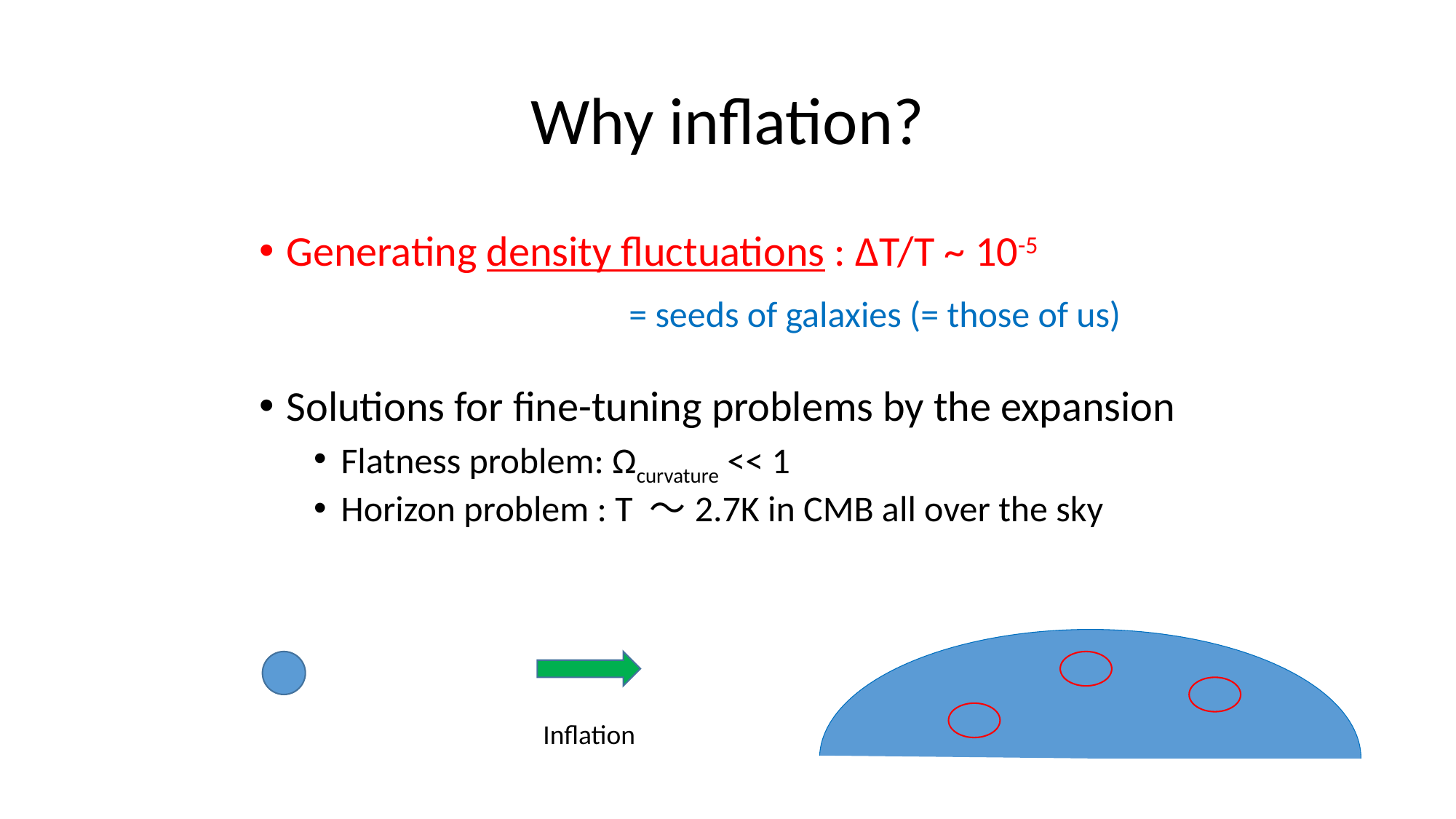

# Why inflation?
Generating density fluctuations : ΔT/T ~ 10-5
		　　      = seeds of galaxies (= those of us)

Solutions for fine-tuning problems by the expansion
Flatness problem: Ωcurvature << 1
Horizon problem : T ～2.7K in CMB all over the sky

Inflation